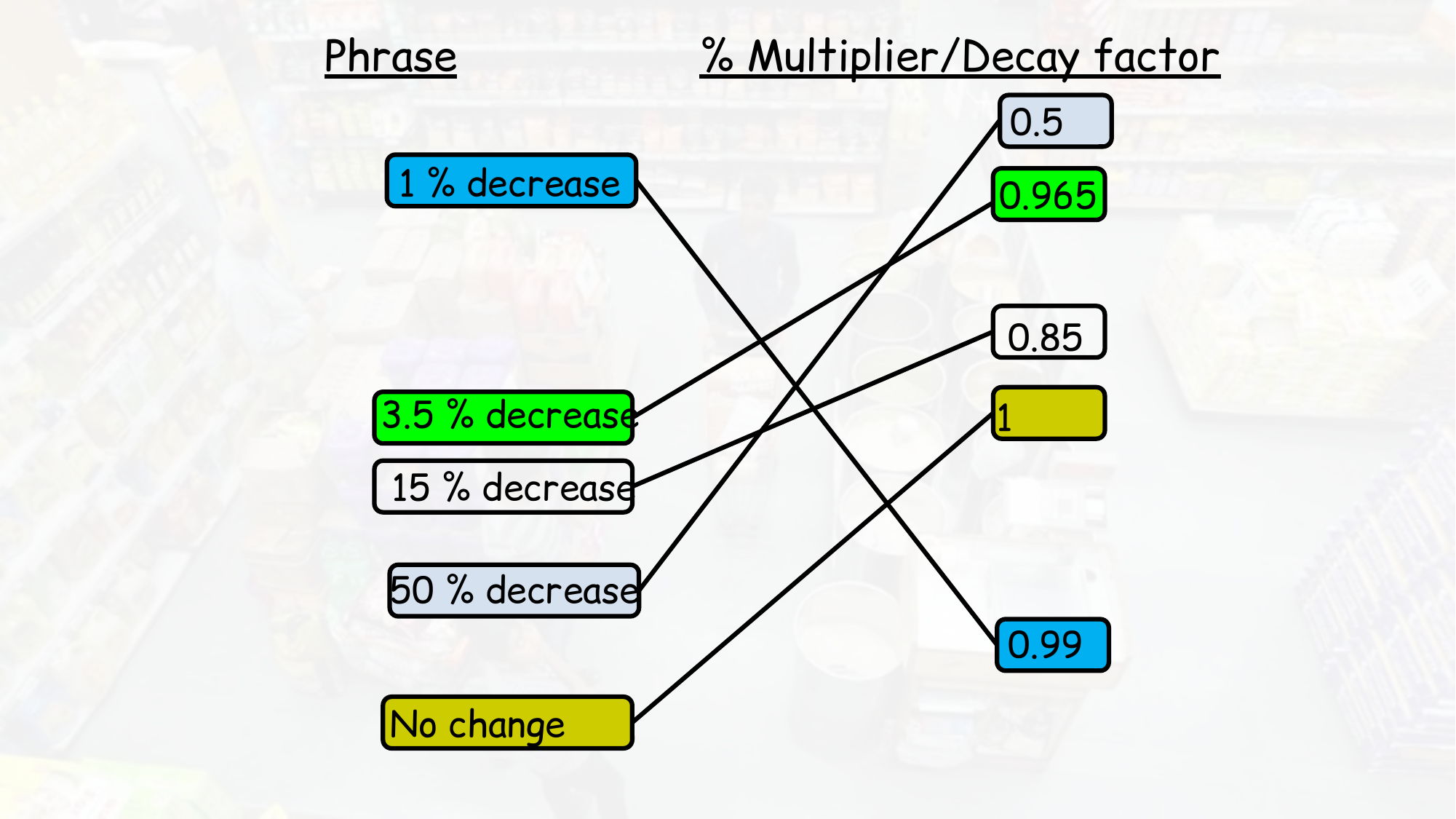

Phrase                   % Multiplier/Decay factor
0.5

1 % decrease
0.965

0.85
3.5 % decrease

1
15 % decrease
50 % decrease
0.99
No change